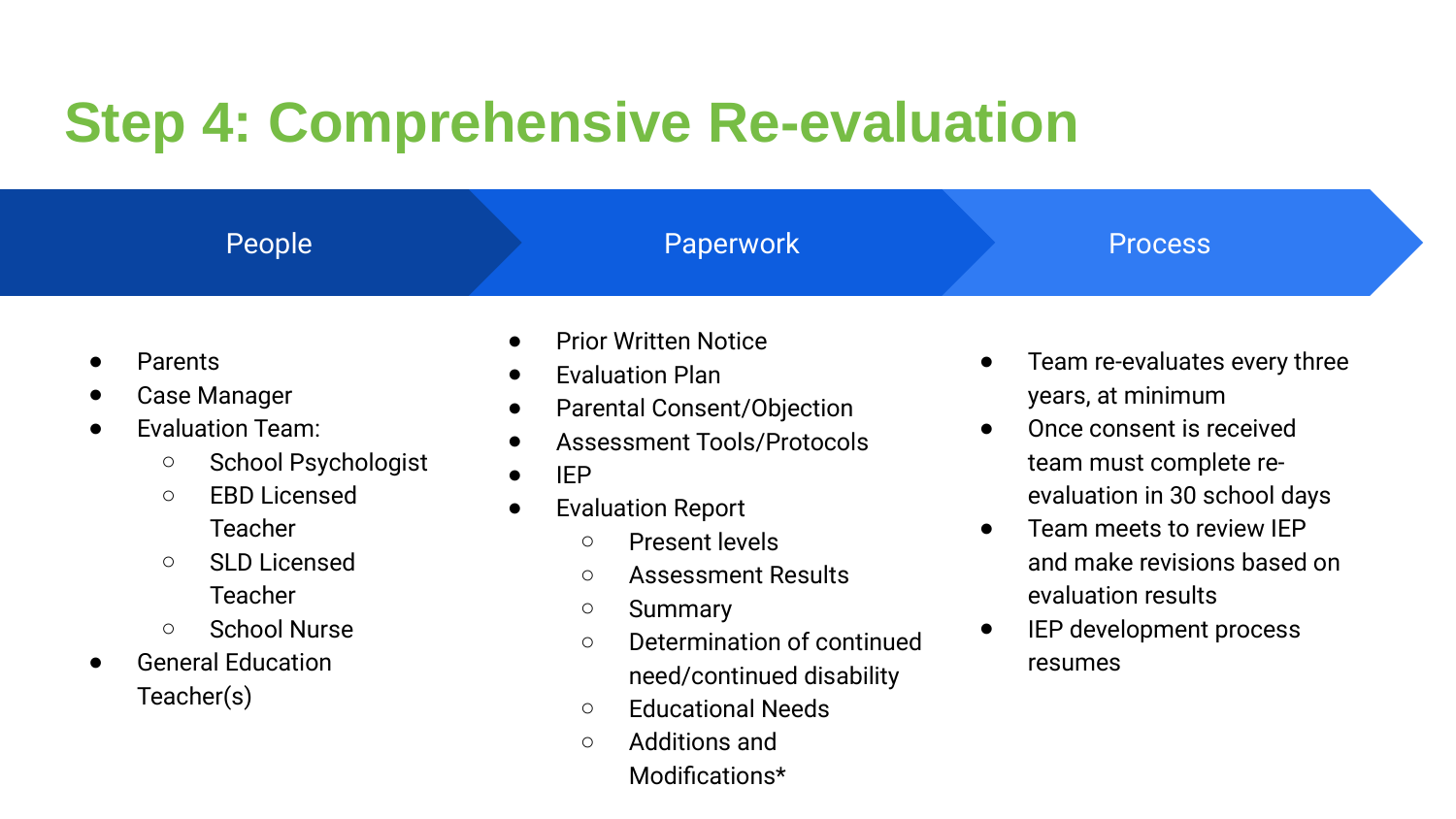

# Step 4: Comprehensive Re-evaluation
Paperwork
Prior Written Notice
Evaluation Plan
Parental Consent/Objection
Assessment Tools/Protocols
IEP
Evaluation Report
Present levels
Assessment Results
Summary
Determination of continued need/continued disability
Educational Needs
Additions and Modifications*
Process
Team re-evaluates every three years, at minimum
Once consent is received team must complete re-evaluation in 30 school days
Team meets to review IEP and make revisions based on evaluation results
IEP development process resumes
People
Parents
Case Manager
Evaluation Team:
School Psychologist
EBD Licensed Teacher
SLD Licensed Teacher
School Nurse
General Education Teacher(s)
Vestibulum congue tempus
Lorem ipsum dolor sit amet, consectetur adipiscing elit, sed do eiusmod tempor.